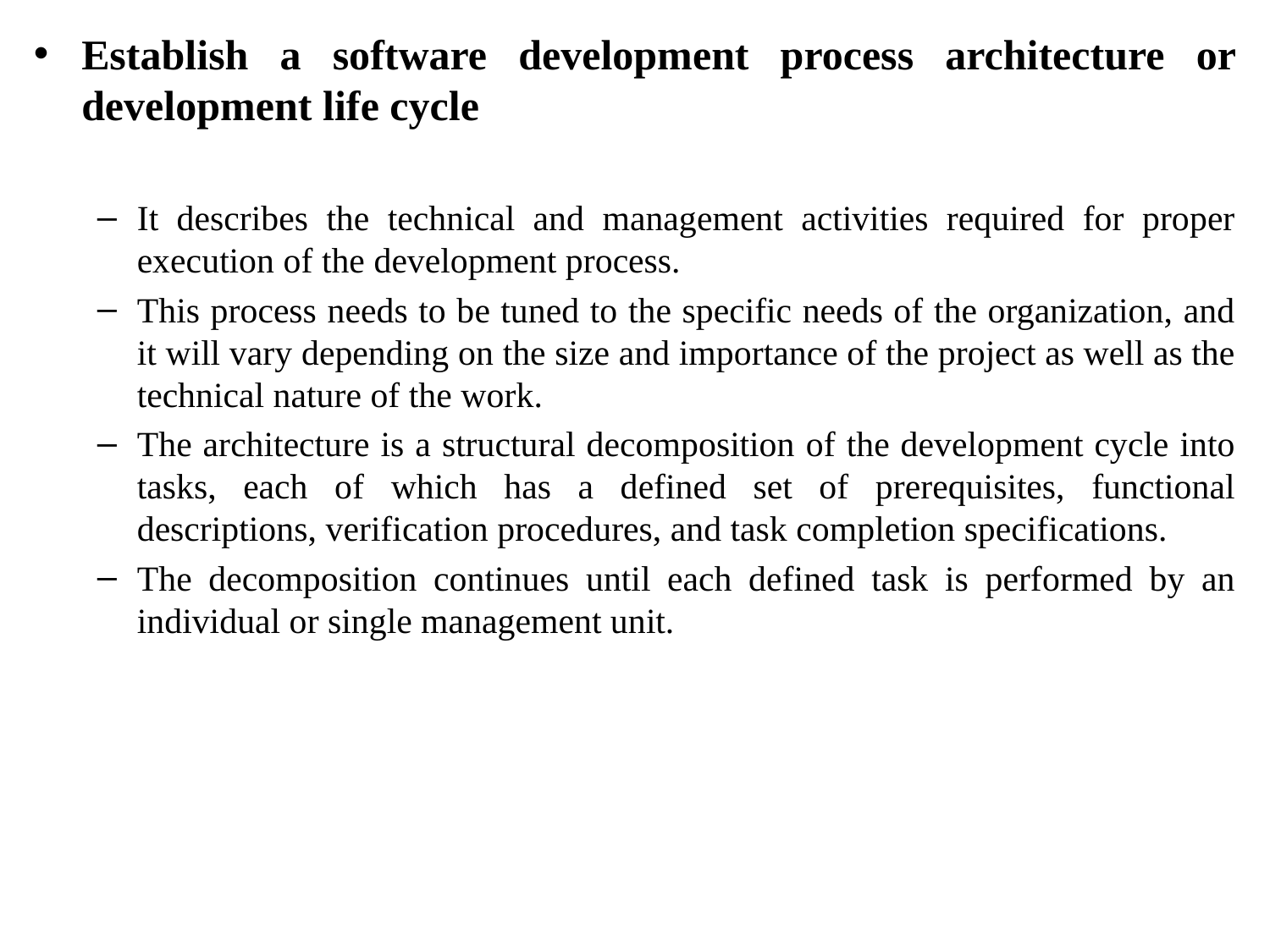

Establish a software development process architecture or development life cycle

It describes the technical and management activities required for proper execution of the development process.
This process needs to be tuned to the specific needs of the organization, and it will vary depending on the size and importance of the project as well as the technical nature of the work.
The architecture is a structural decomposition of the development cycle into tasks, each of which has a defined set of prerequisites, functional descriptions, verification procedures, and task completion specifications.
The decomposition continues until each defined task is performed by an individual or single management unit.